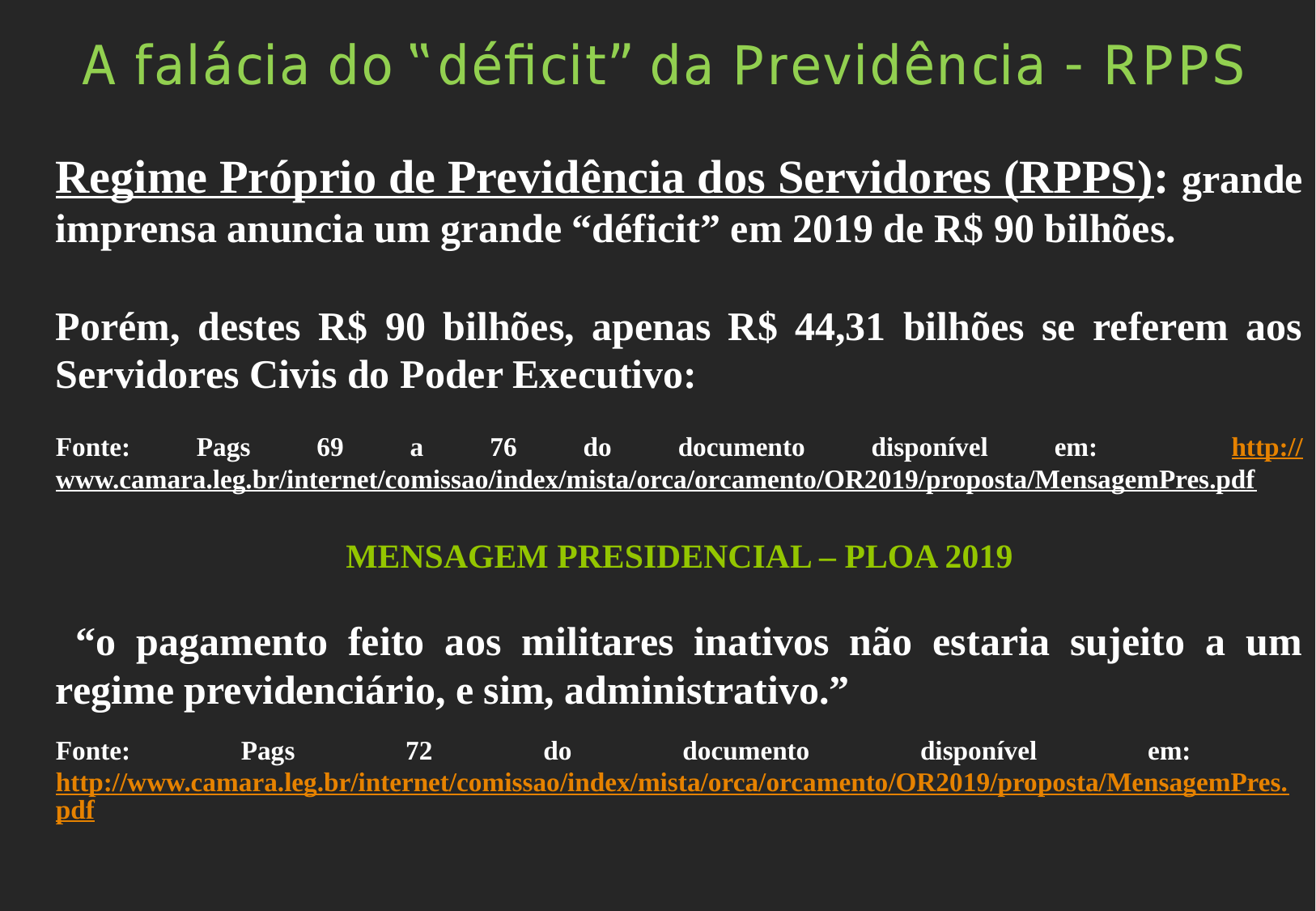

A falácia do “déficit” da Previdência - RPPS
Regime Próprio de Previdência dos Servidores (RPPS): grande imprensa anuncia um grande “déficit” em 2019 de R$ 90 bilhões.

Porém, destes R$ 90 bilhões, apenas R$ 44,31 bilhões se referem aos Servidores Civis do Poder Executivo:

Fonte: Pags 69 a 76 do documento disponível em:  http://www.camara.leg.br/internet/comissao/index/mista/orca/orcamento/OR2019/proposta/MensagemPres.pdf

MENSAGEM PRESIDENCIAL – PLOA 2019

 “o pagamento feito aos militares inativos não estaria sujeito a um regime previdenciário, e sim, administrativo.”

Fonte: Pags 72 do documento disponível em:  http://www.camara.leg.br/internet/comissao/index/mista/orca/orcamento/OR2019/proposta/MensagemPres.pdf